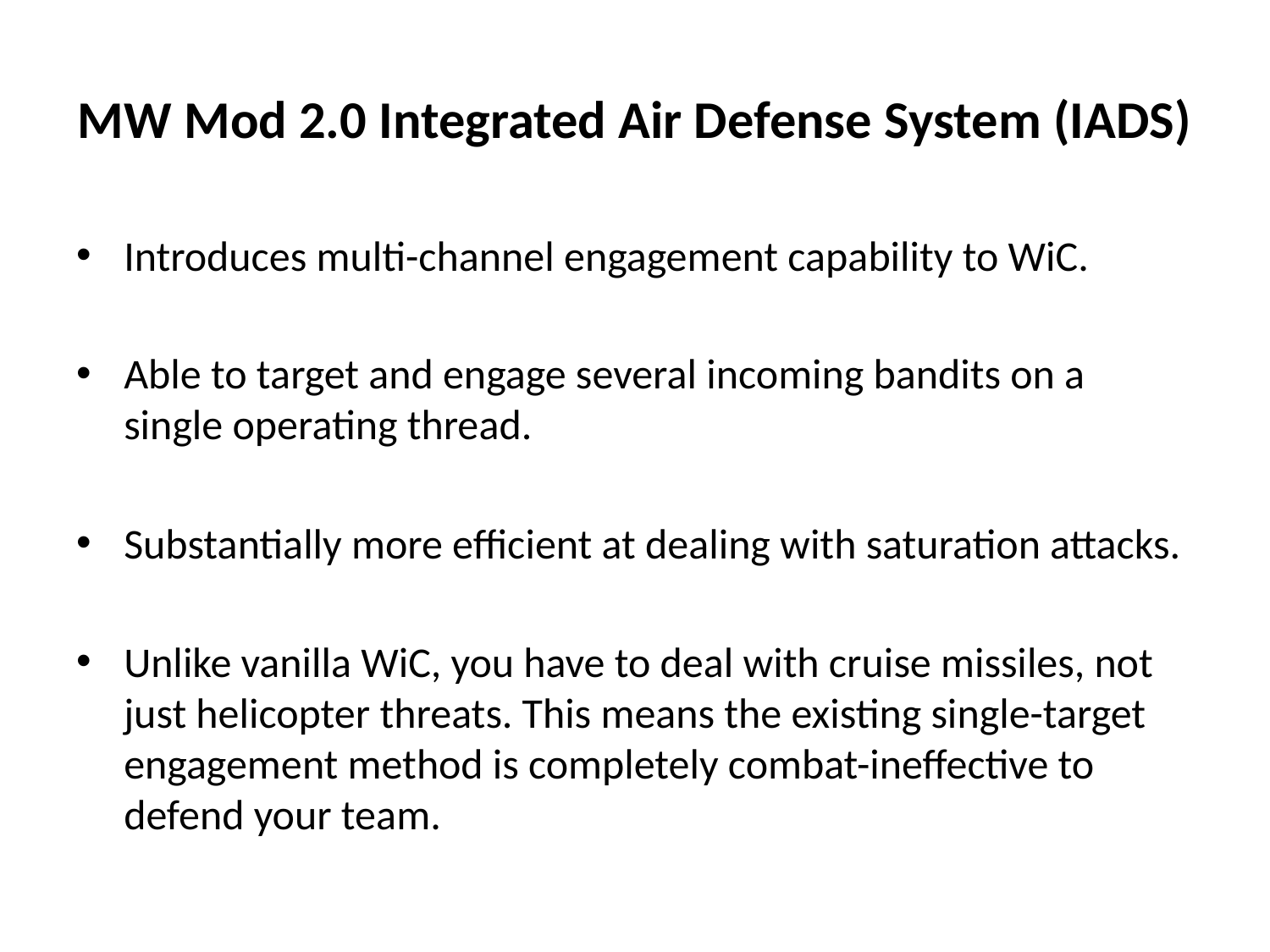

# MW Mod 2.0 Integrated Air Defense System (IADS)
Introduces multi-channel engagement capability to WiC.

Able to target and engage several incoming bandits on a single operating thread.

Substantially more efficient at dealing with saturation attacks.

Unlike vanilla WiC, you have to deal with cruise missiles, not just helicopter threats. This means the existing single-target engagement method is completely combat-ineffective to defend your team.